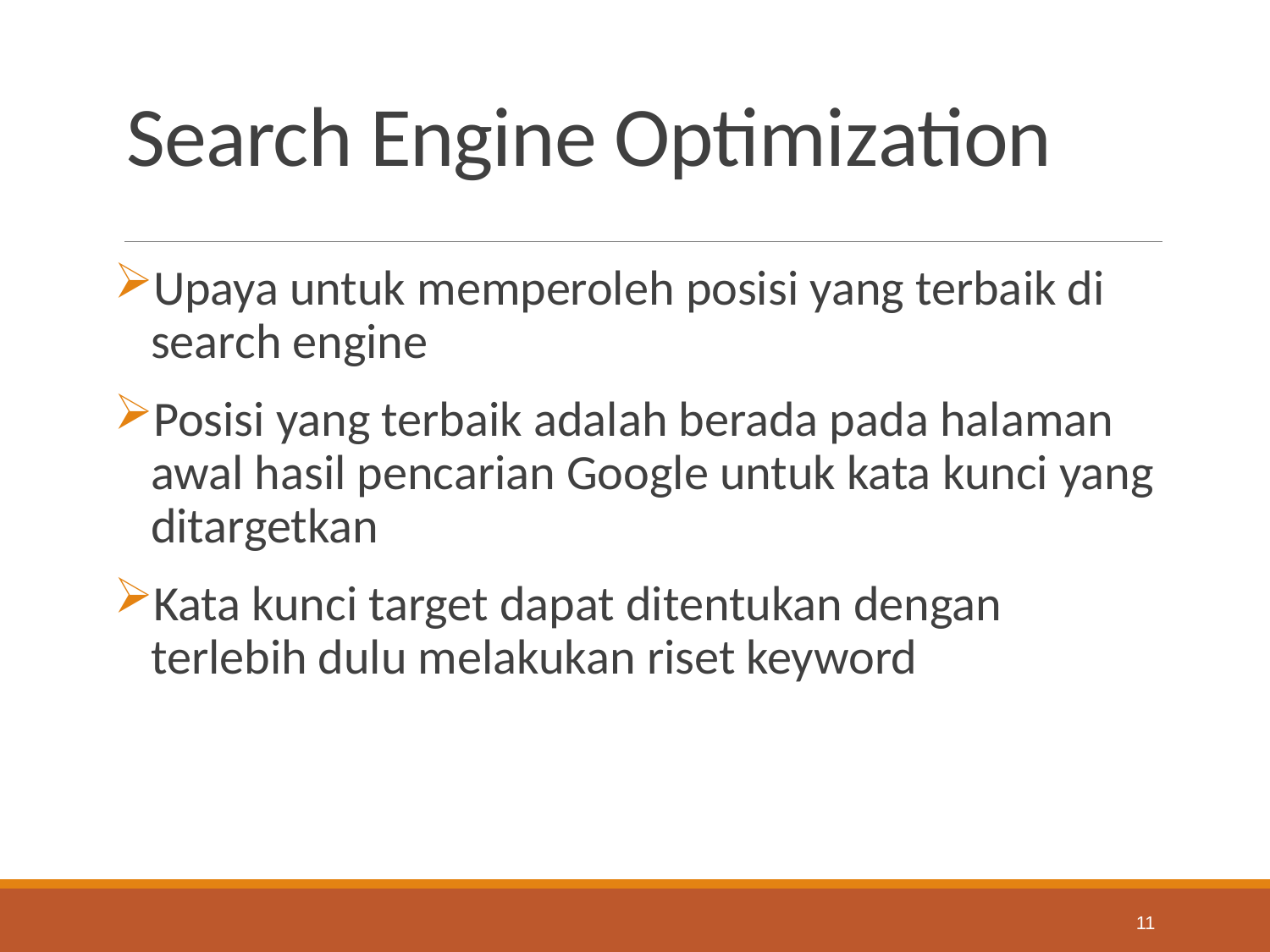

# Search Engine Optimization
Upaya untuk memperoleh posisi yang terbaik di search engine
Posisi yang terbaik adalah berada pada halaman awal hasil pencarian Google untuk kata kunci yang ditargetkan
Kata kunci target dapat ditentukan dengan terlebih dulu melakukan riset keyword

11